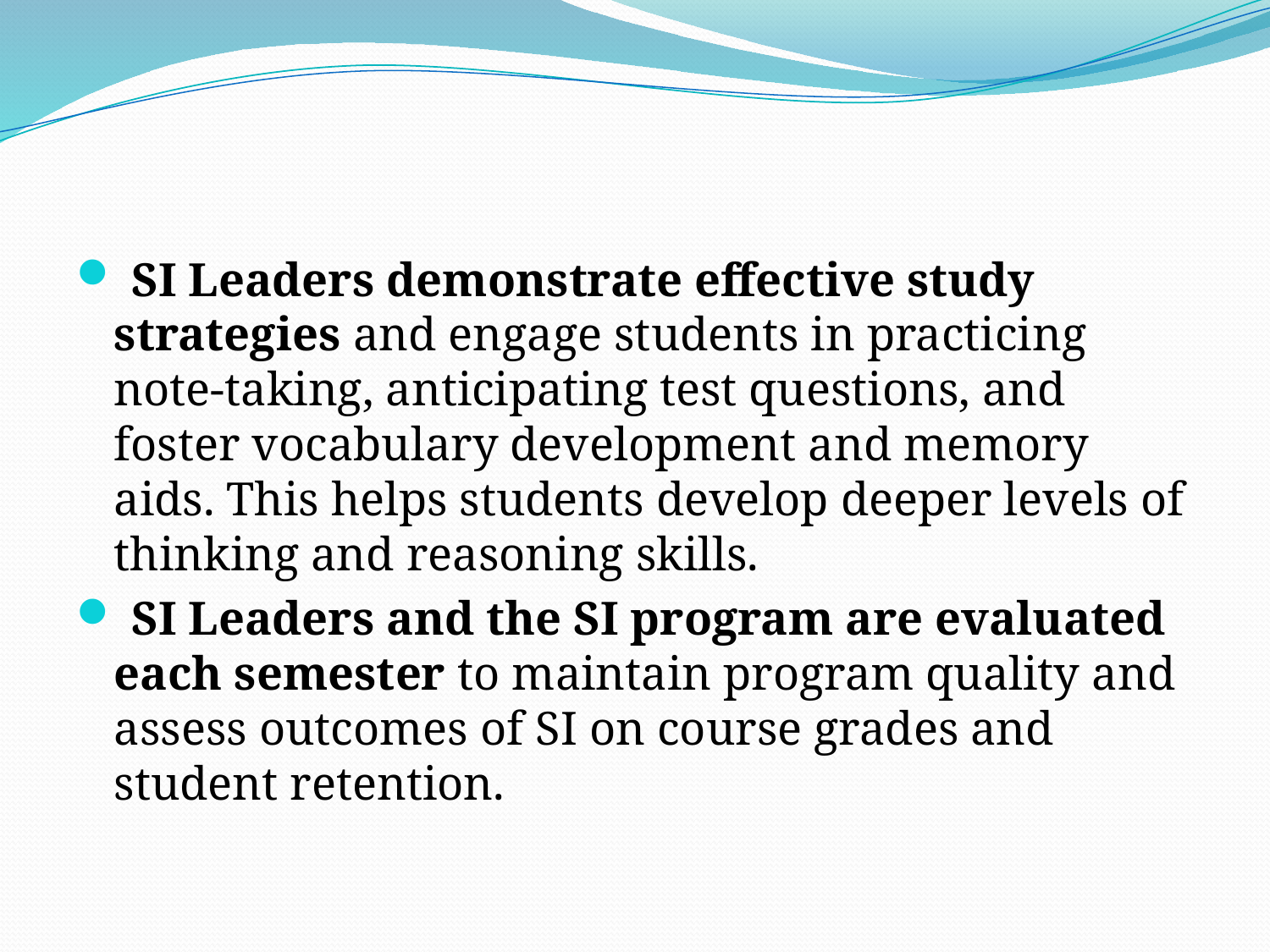

SI Leaders demonstrate effective study strategies and engage students in practicing note-taking, anticipating test questions, and foster vocabulary development and memory aids. This helps students develop deeper levels of thinking and reasoning skills.
 SI Leaders and the SI program are evaluated each semester to maintain program quality and assess outcomes of SI on course grades and student retention.